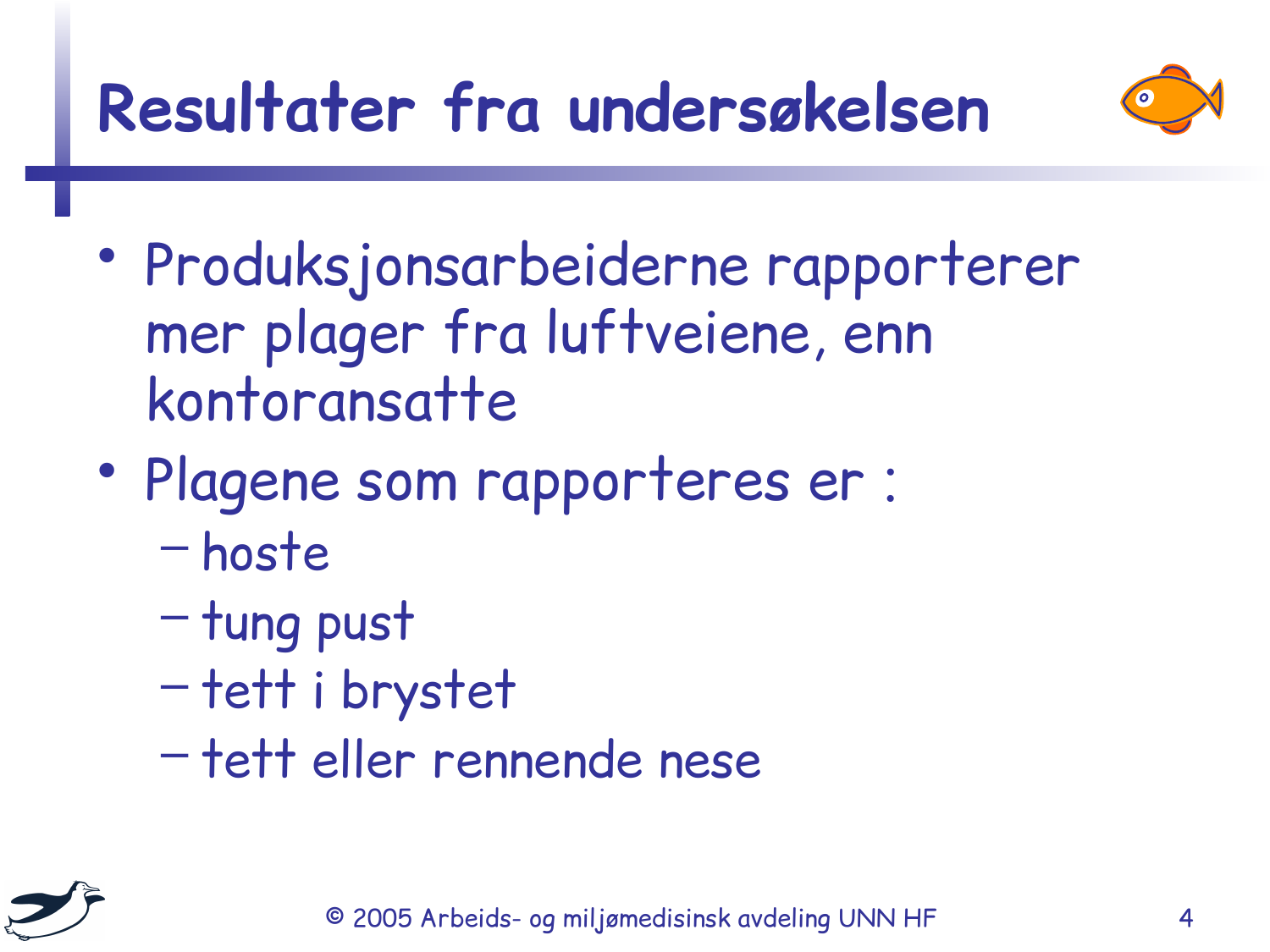

# Resultater fra undersøkelsen
Produksjonsarbeiderne rapporterer mer plager fra luftveiene, enn kontoransatte
Plagene som rapporteres er :
hoste
tung pust
tett i brystet
tett eller rennende nese
© 2005 Arbeids- og miljømedisinsk avdeling UNN HF
4